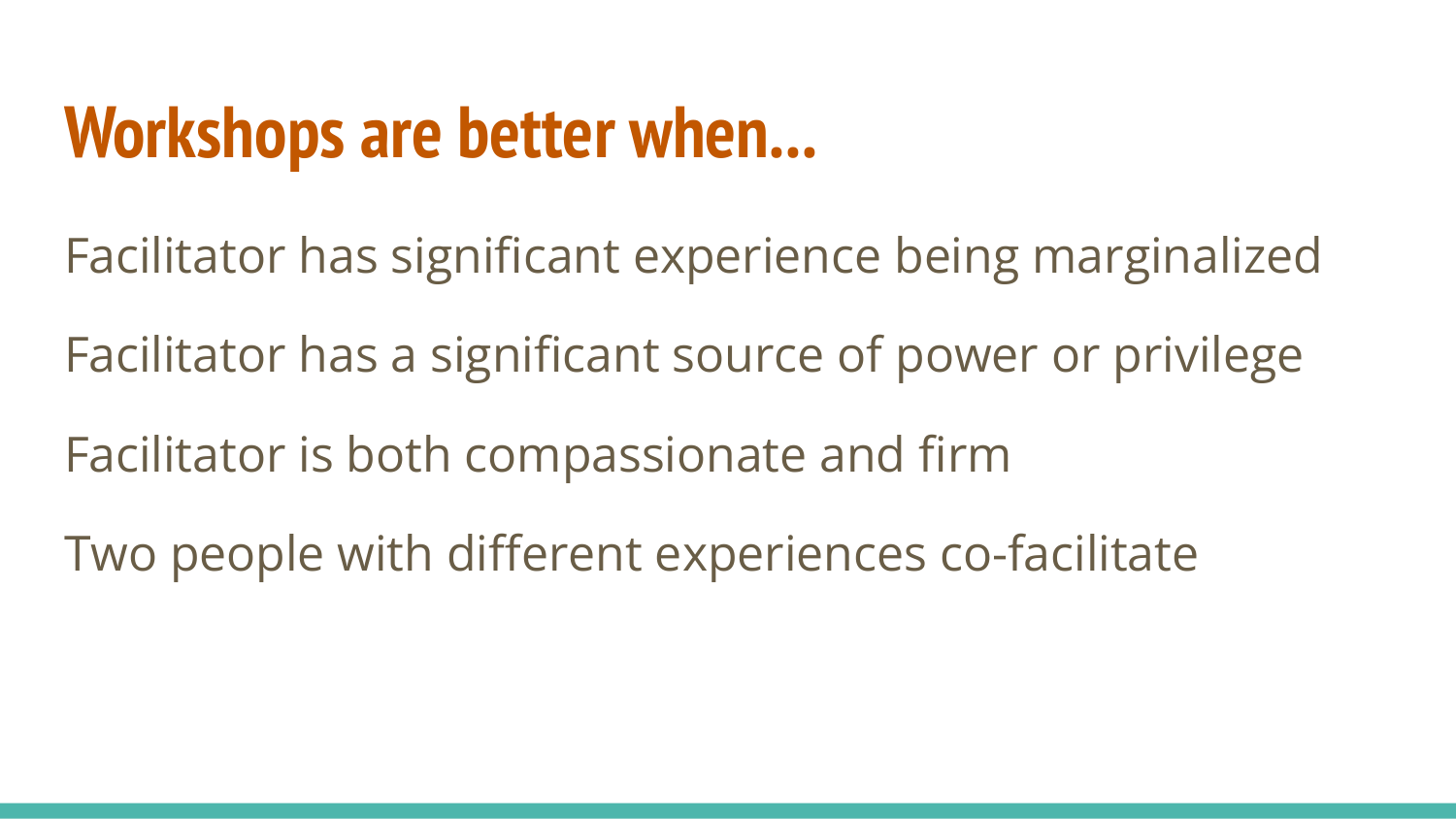

# Workshops are better when...
Facilitator has significant experience being marginalized
Facilitator has a significant source of power or privilege
Facilitator is both compassionate and firm
Two people with different experiences co-facilitate